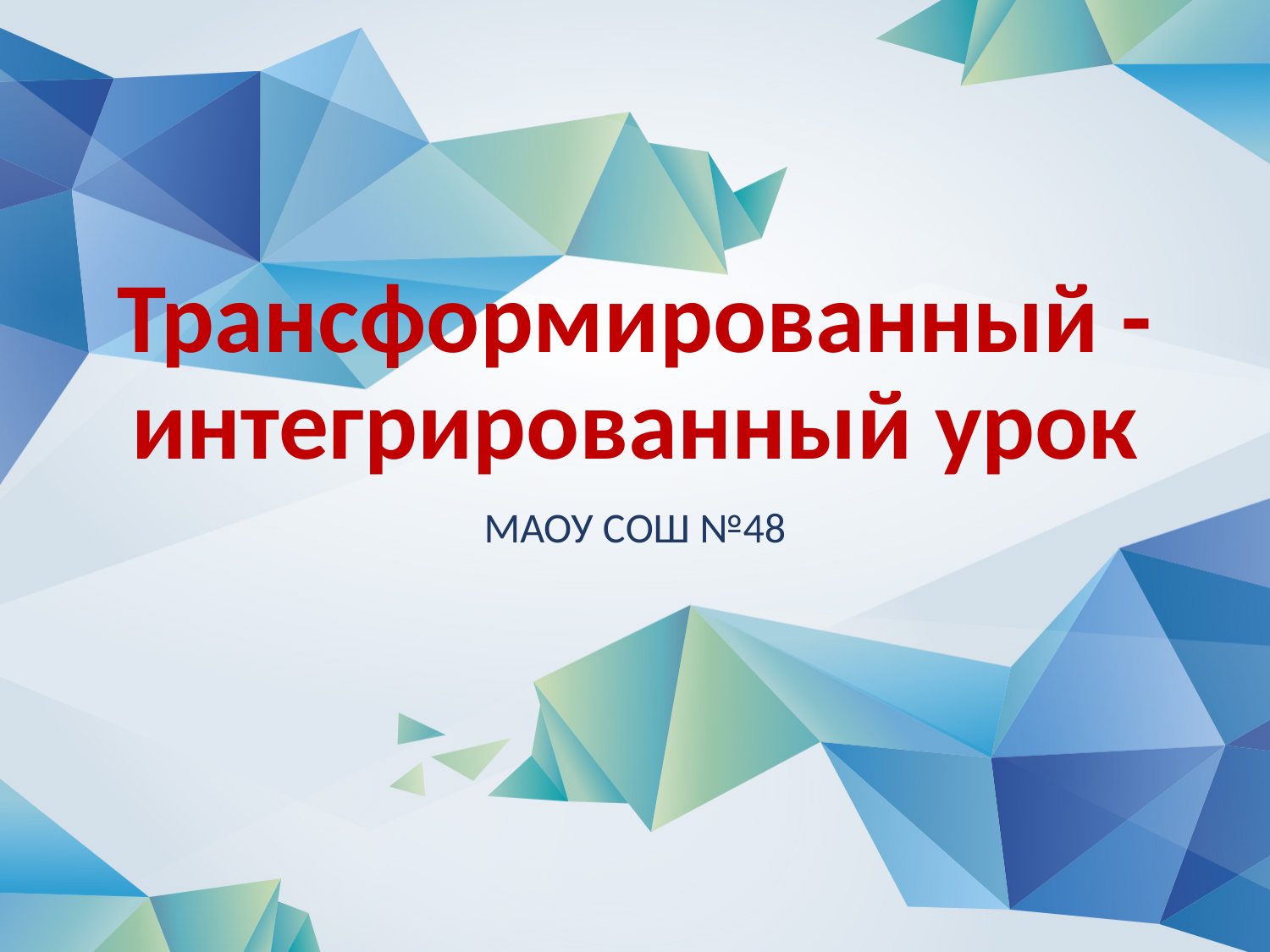

# Трансформированный - интегрированный урок
МАОУ СОШ №48